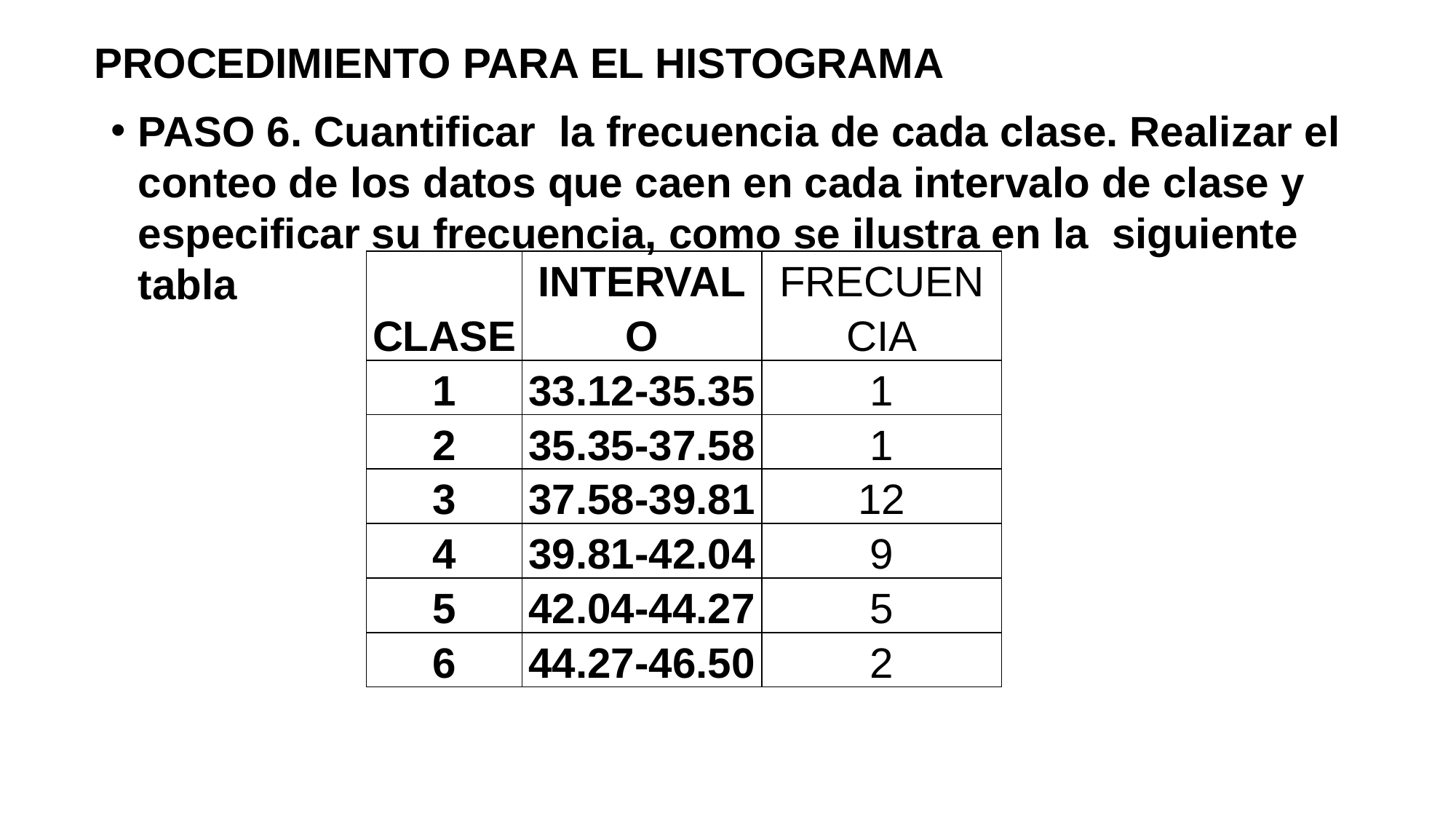

# PROCEDIMIENTO PARA EL HISTOGRAMA
PASO 6. Cuantificar  la frecuencia de cada clase. Realizar el conteo de los datos que caen en cada intervalo de clase y  especificar su frecuencia, como se ilustra en la  siguiente tabla

| CLASE | INTERVALO | FRECUENCIA |
| --- | --- | --- |
| 1 | 33.12-35.35 | 1 |
| 2 | 35.35-37.58 | 1 |
| 3 | 37.58-39.81 | 12 |
| 4 | 39.81-42.04 | 9 |
| 5 | 42.04-44.27 | 5 |
| 6 | 44.27-46.50 | 2 |